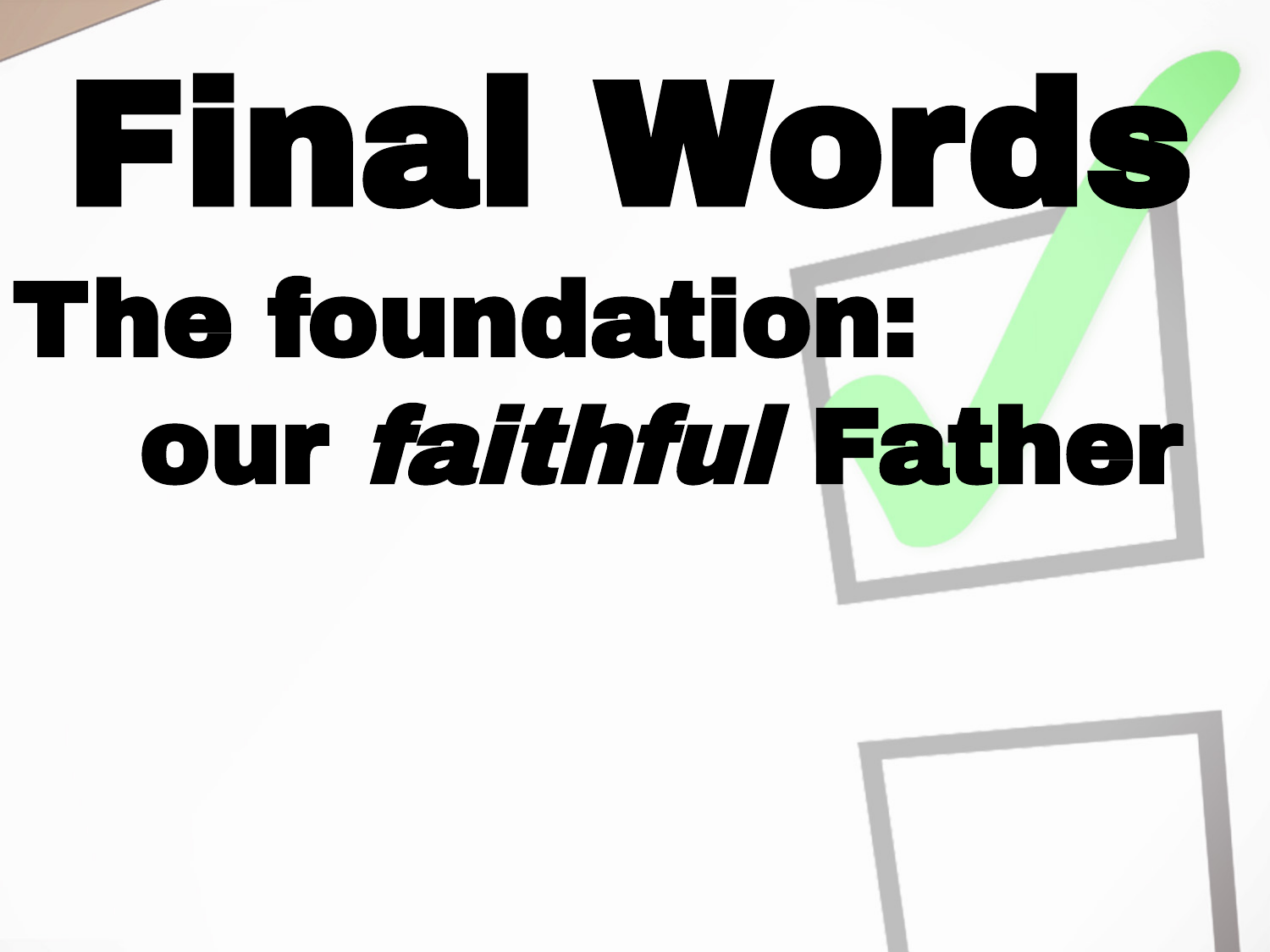

Final Words
The foundation:
	our faithful Father